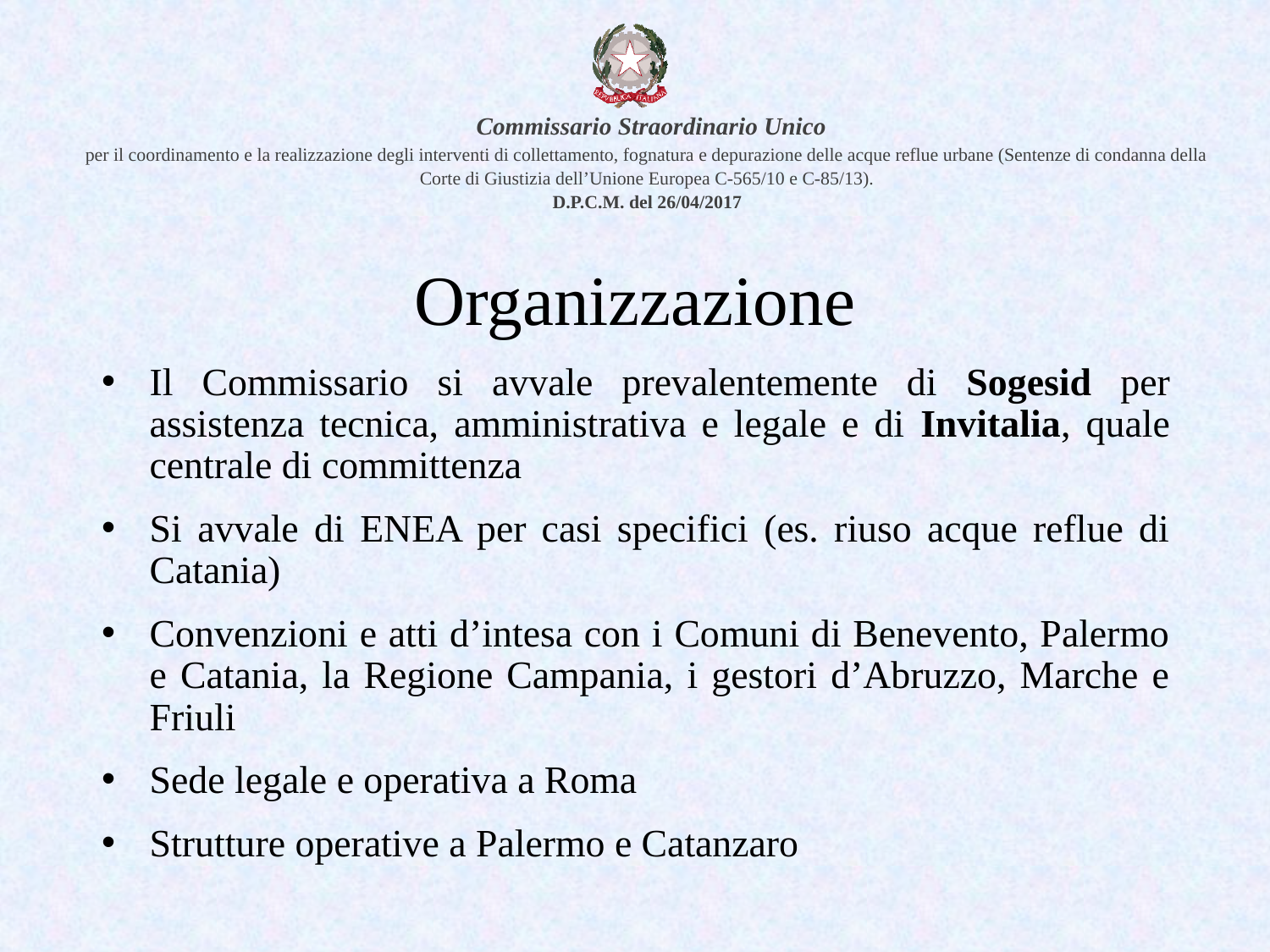

# Organizzazione
Il Commissario si avvale prevalentemente di Sogesid per assistenza tecnica, amministrativa e legale e di Invitalia, quale centrale di committenza
Si avvale di ENEA per casi specifici (es. riuso acque reflue di Catania)
Convenzioni e atti d’intesa con i Comuni di Benevento, Palermo e Catania, la Regione Campania, i gestori d’Abruzzo, Marche e Friuli
Sede legale e operativa a Roma
Strutture operative a Palermo e Catanzaro